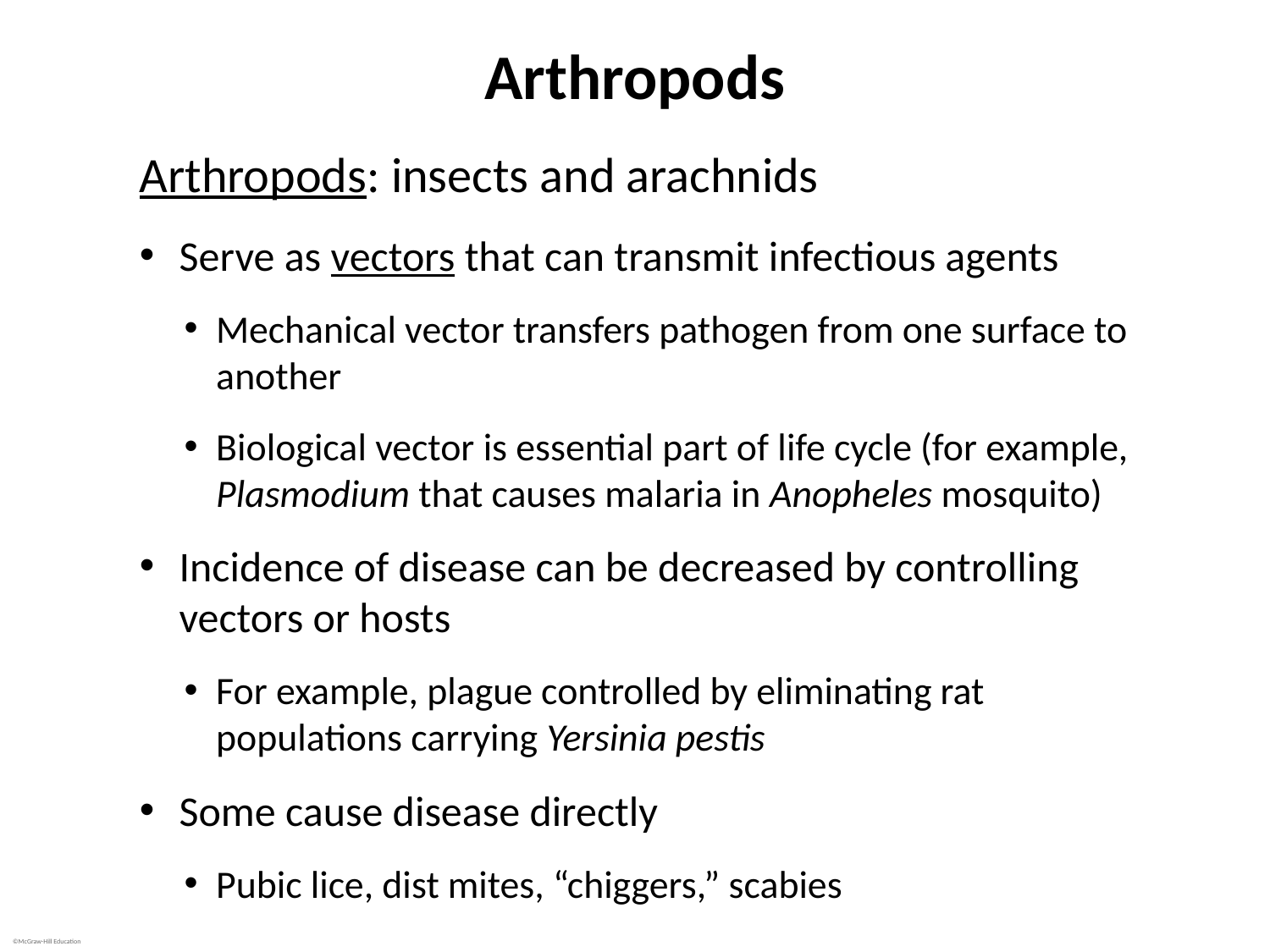

# Arthropods
Arthropods: insects and arachnids
Serve as vectors that can transmit infectious agents
Mechanical vector transfers pathogen from one surface to another
Biological vector is essential part of life cycle (for example, Plasmodium that causes malaria in Anopheles mosquito)
Incidence of disease can be decreased by controlling vectors or hosts
For example, plague controlled by eliminating rat populations carrying Yersinia pestis
Some cause disease directly
Pubic lice, dist mites, “chiggers,” scabies